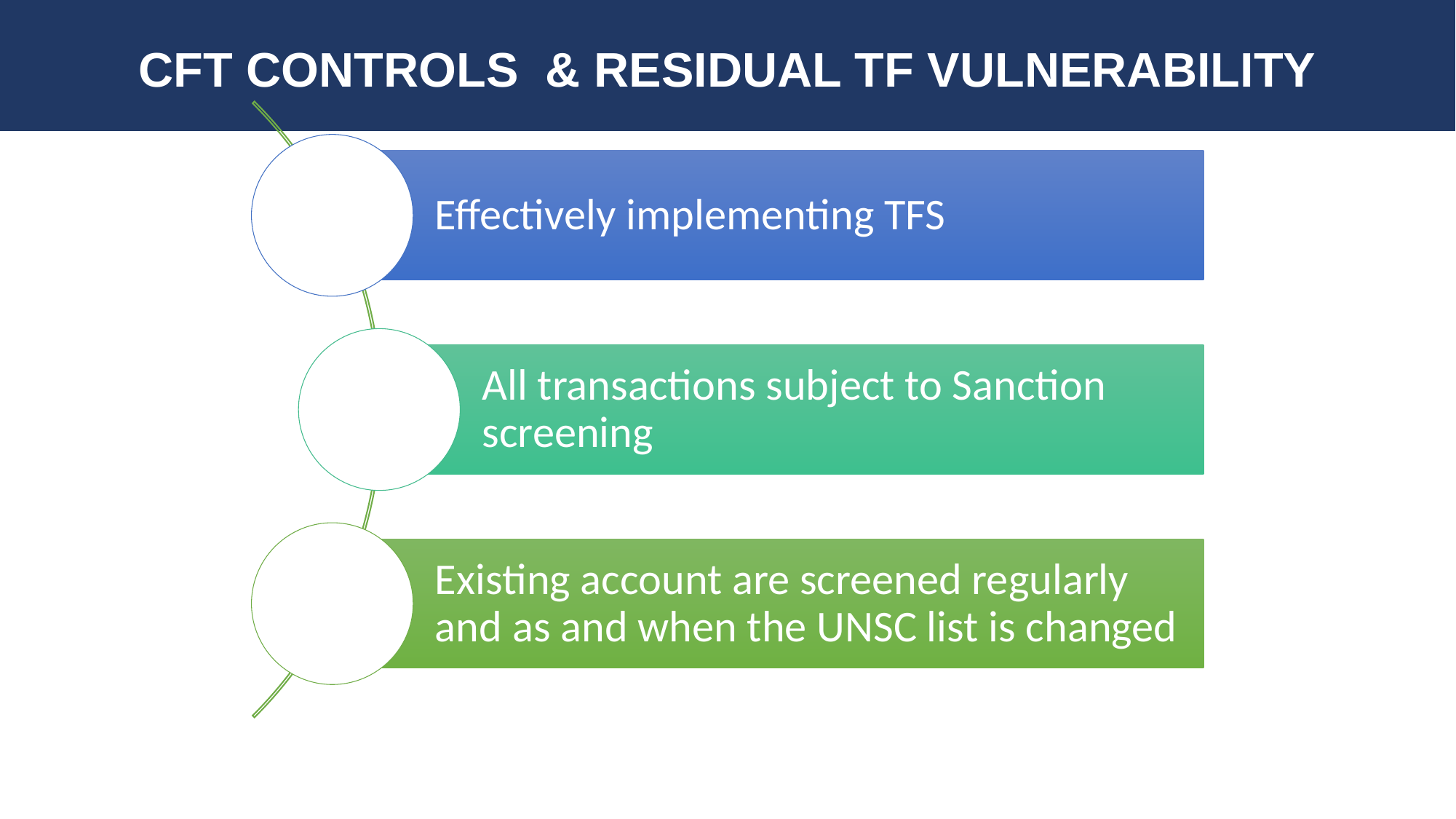

# CFT CONTROLS  & RESIDUAL TF VULNERABILITY
Effectively implementing TFS
All transactions subject to Sanction screening
Existing account are screened regularly and as and when the UNSC list is changed